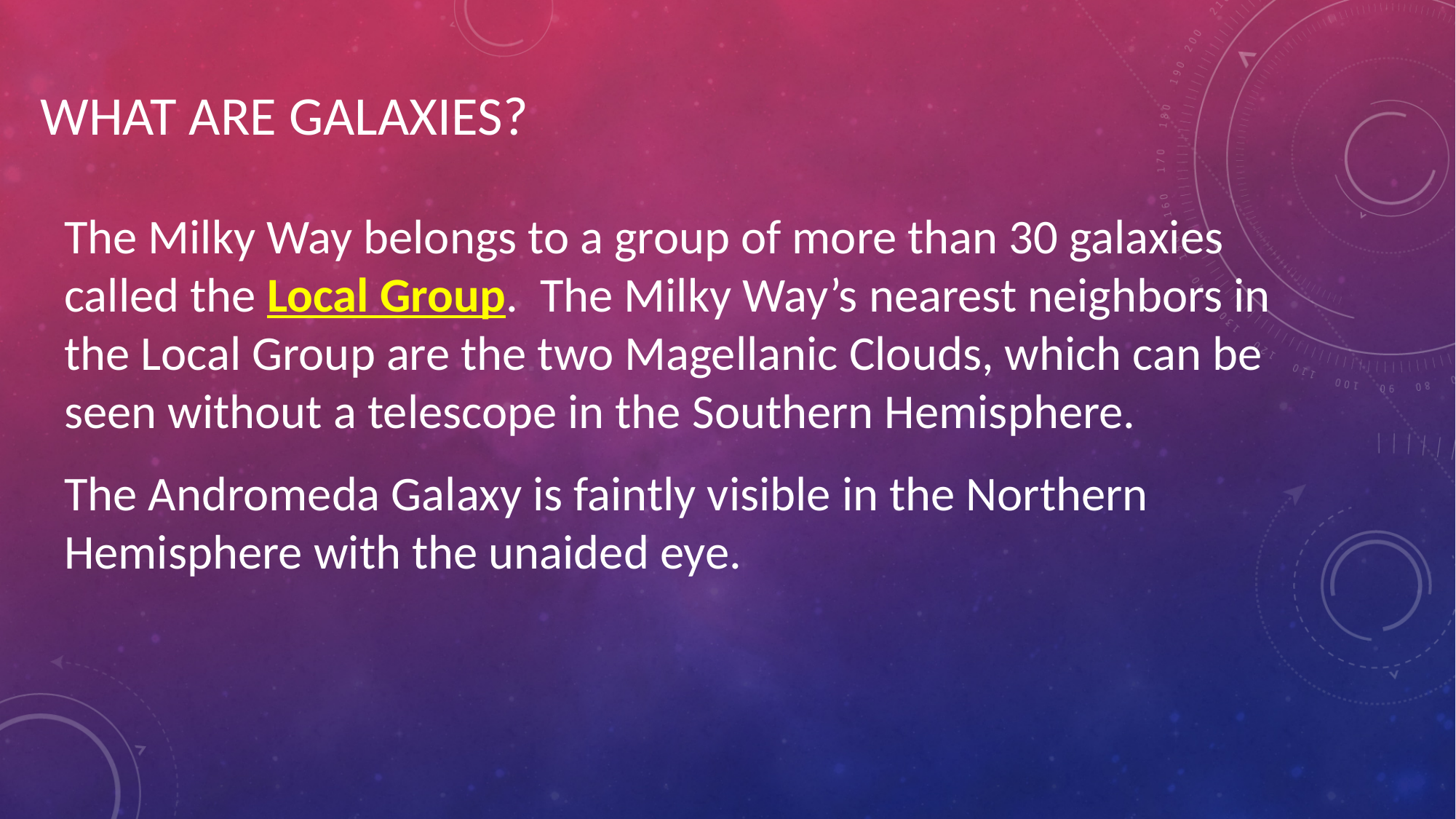

# What are Galaxies?
The Milky Way belongs to a group of more than 30 galaxies called the Local Group.  The Milky Way’s nearest neighbors in the Local Group are the two Magellanic Clouds, which can be seen without a telescope in the Southern Hemisphere.
The Andromeda Galaxy is faintly visible in the Northern Hemisphere with the unaided eye.